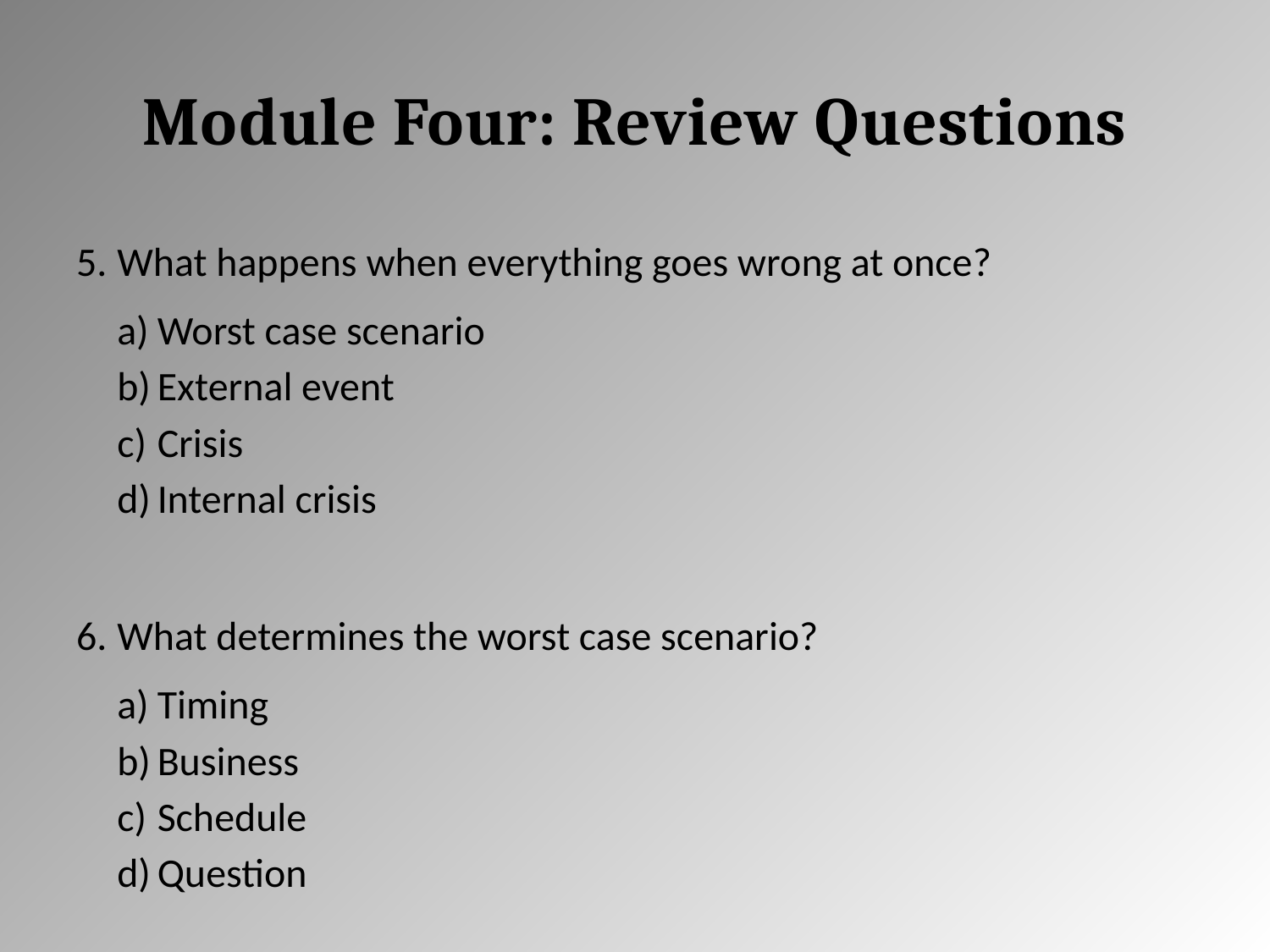

# Module Four: Review Questions
What happens when everything goes wrong at once?
Worst case scenario
External event
Crisis
Internal crisis

What determines the worst case scenario?
Timing
Business
Schedule
Question